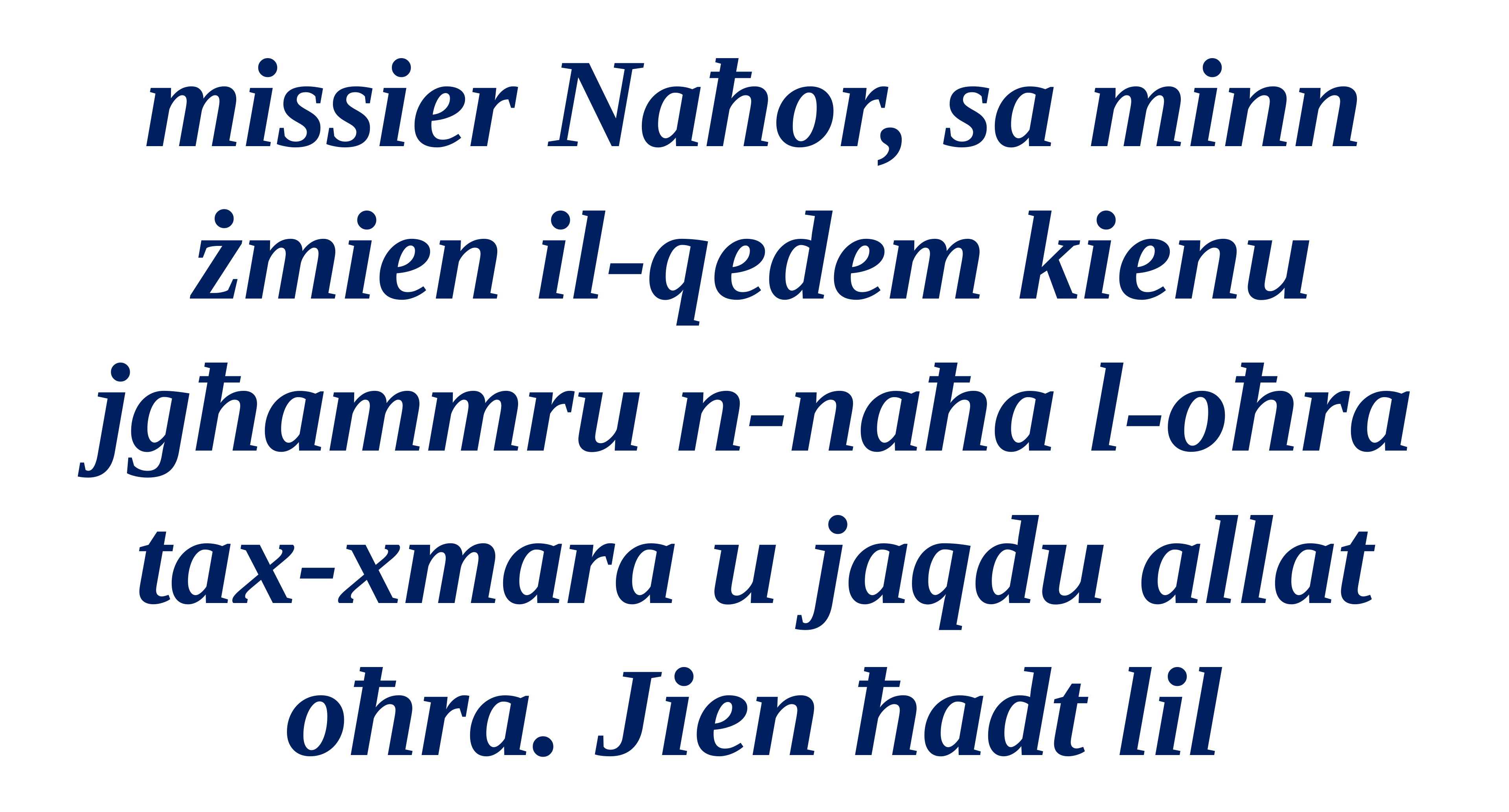

missier Naħor, sa minn
żmien il-qedem kienu jgħammru n-naħa l-oħra tax-xmara u jaqdu allat
oħra. Jien ħadt lil